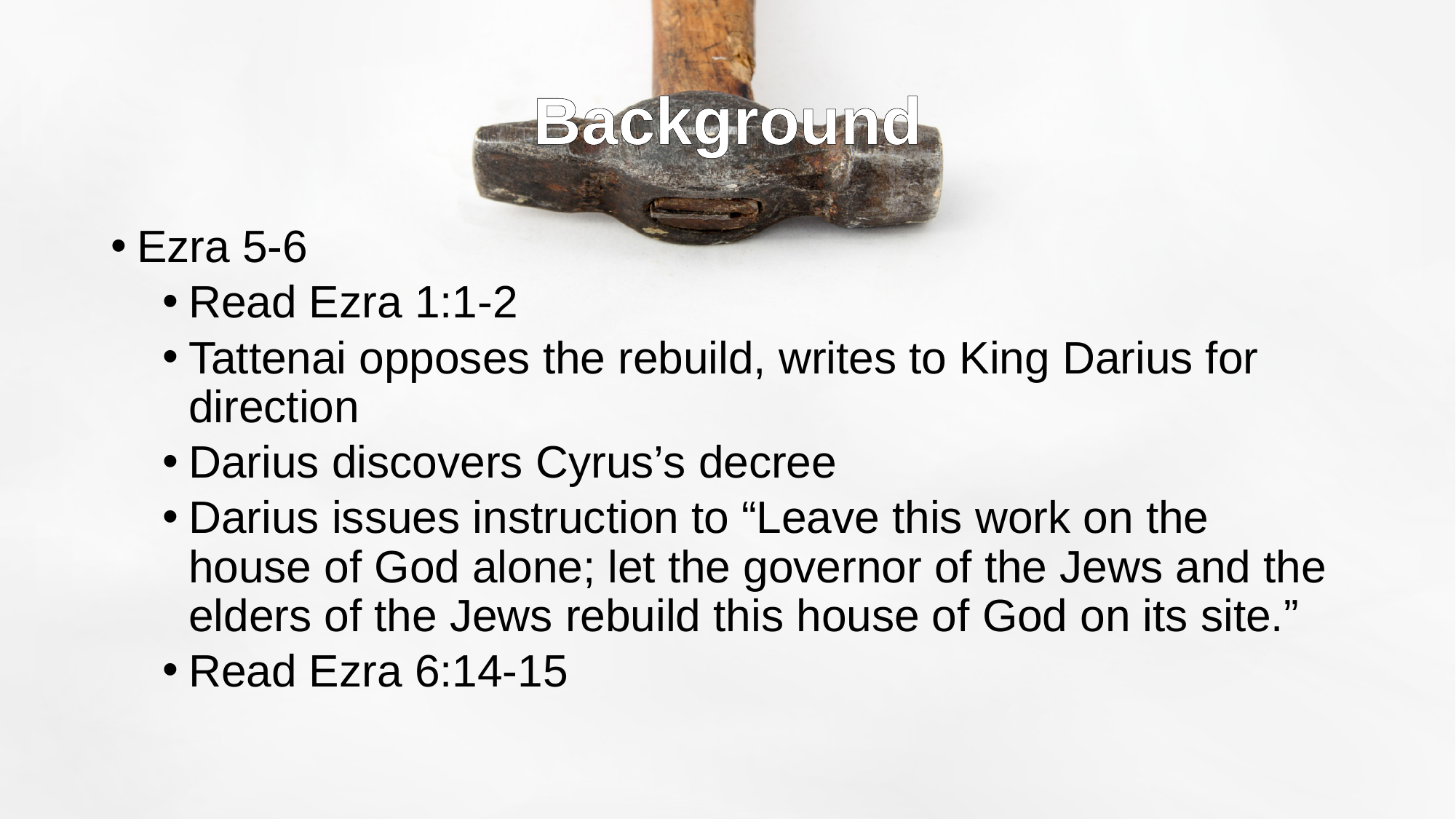

# Background
Ezra 5-6
Read Ezra 1:1-2
Tattenai opposes the rebuild, writes to King Darius for direction
Darius discovers Cyrus’s decree
Darius issues instruction to “Leave this work on the house of God alone; let the governor of the Jews and the elders of the Jews rebuild this house of God on its site.”
Read Ezra 6:14-15